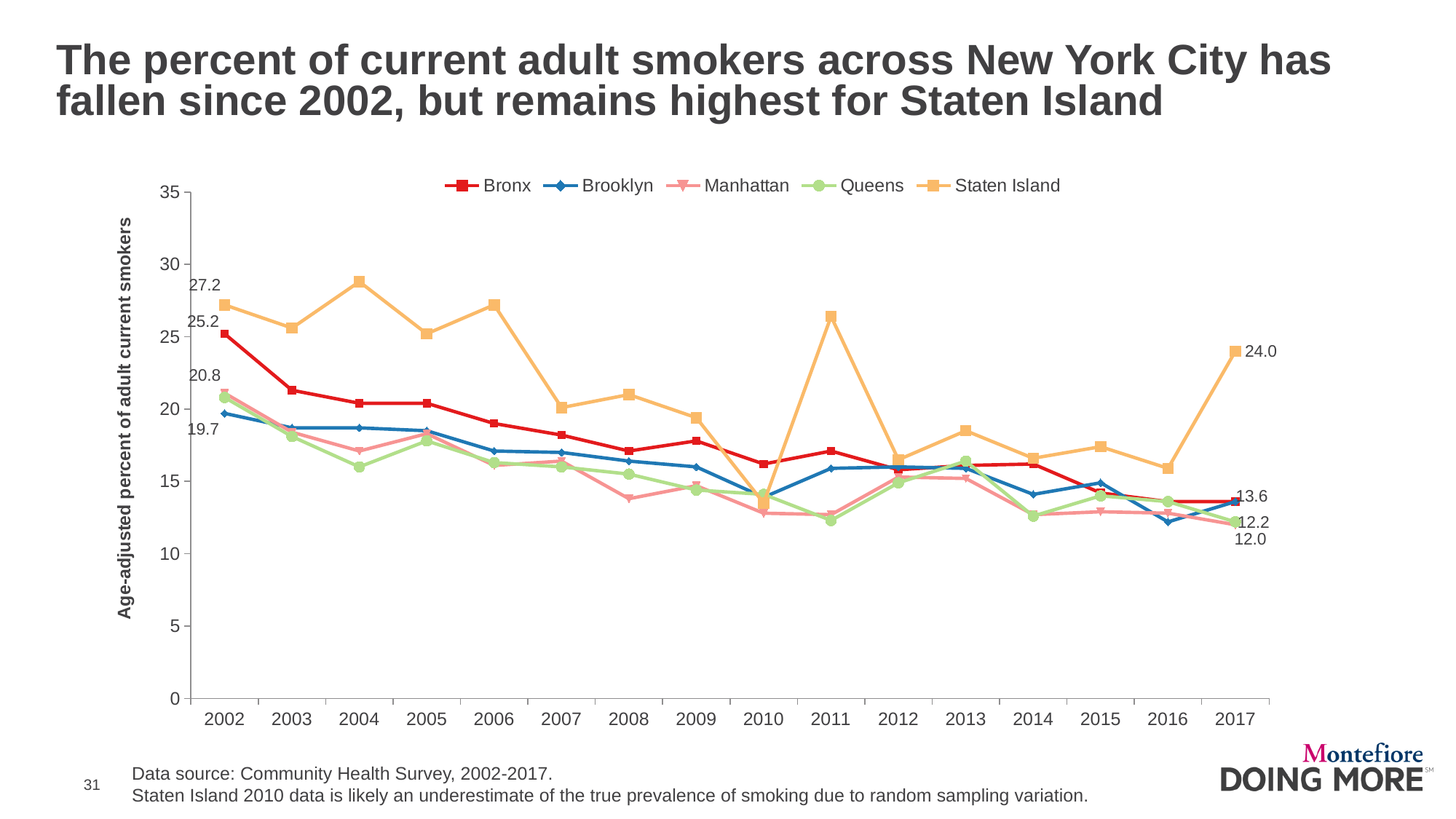

# The percent of current adult smokers across New York City has fallen since 2002, but remains highest for Staten Island

### Chart

| Category | Bronx | Brooklyn | Manhattan | Queens | Staten Island  |
|---|---|---|---|---|---|
| 2002 | 25.2 | 19.7 | 21.1 | 20.8 | 27.2 |
| 2003 | 21.3 | 18.7 | 18.4 | 18.1 | 25.6 |
| 2004 | 20.4 | 18.7 | 17.1 | 16.0 | 28.8 |
| 2005 | 20.4 | 18.5 | 18.3 | 17.8 | 25.2 |
| 2006 | 19.0 | 17.1 | 16.1 | 16.3 | 27.2 |
| 2007 | 18.2 | 17.0 | 16.4 | 16.0 | 20.1 |
| 2008 | 17.1 | 16.4 | 13.8 | 15.5 | 21.0 |
| 2009 | 17.8 | 16.0 | 14.7 | 14.4 | 19.4 |
| 2010 | 16.2 | 13.9 | 12.8 | 14.1 | 13.5 |
| 2011 | 17.1 | 15.9 | 12.7 | 12.3 | 26.4 |
| 2012 | 15.8 | 16.0 | 15.3 | 14.9 | 16.5 |
| 2013 | 16.1 | 15.9 | 15.2 | 16.4 | 18.5 |
| 2014 | 16.2 | 14.1 | 12.7 | 12.6 | 16.6 |
| 2015 | 14.2 | 14.9 | 12.9 | 14.0 | 17.4 |
| 2016 | 13.6 | 12.2 | 12.8 | 13.6 | 15.9 |
| 2017 | 13.6 | 13.6 | 12.0 | 12.2 | 24.0 |
Data source: Community Health Survey, 2002-2017.
Staten Island 2010 data is likely an underestimate of the true prevalence of smoking due to random sampling variation.